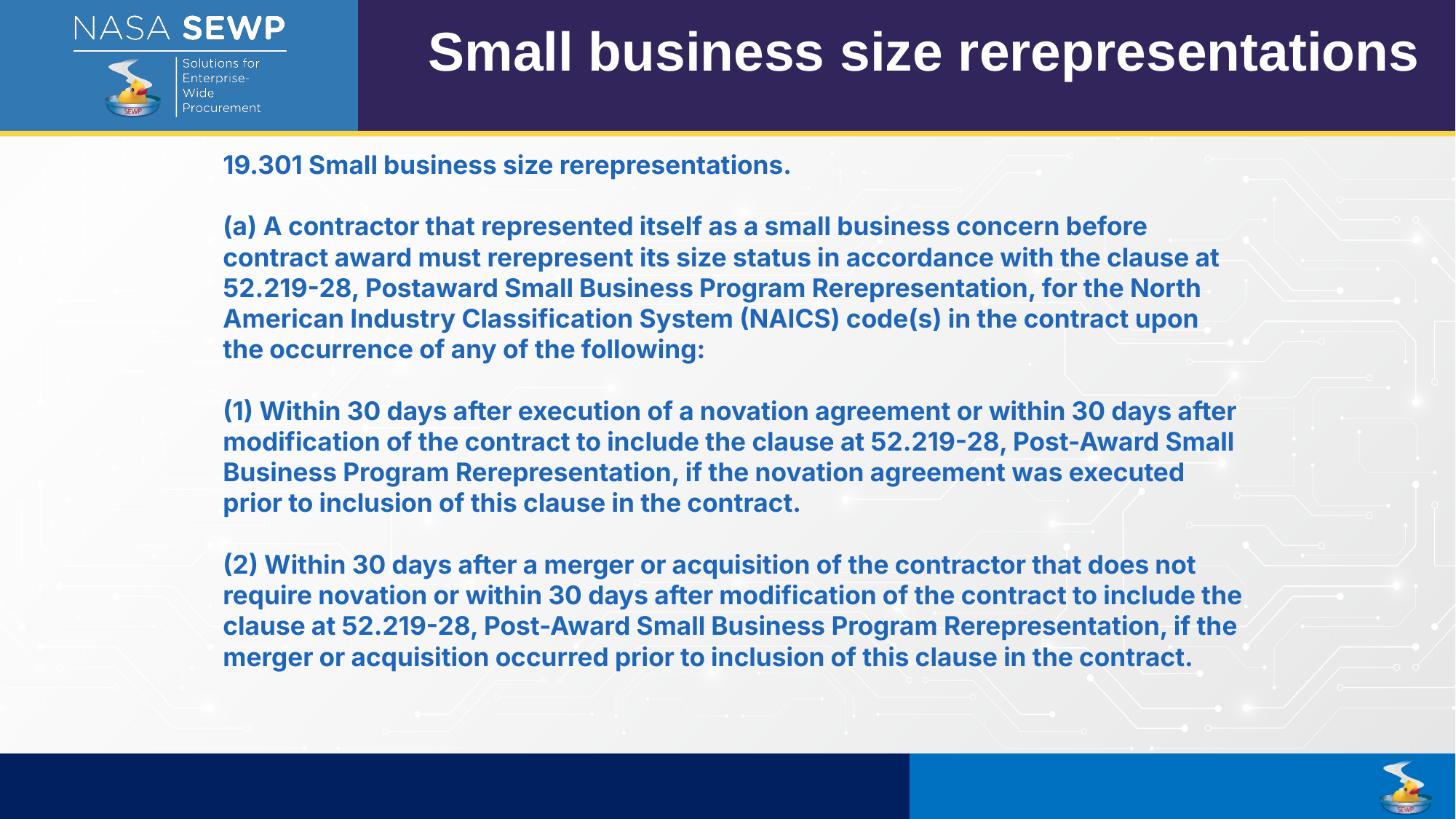

Small business size rerepresentations
19.301 Small business size rerepresentations.

(a) A contractor that represented itself as a small business concern before contract award must rerepresent its size status in accordance with the clause at 52.219-28, Postaward Small Business Program Rerepresentation, for the North American Industry Classification System (NAICS) code(s) in the contract upon the occurrence of any of the following:

(1) Within 30 days after execution of a novation agreement or within 30 days after modification of the contract to include the clause at 52.219-28, Post-Award Small Business Program Rerepresentation, if the novation agreement was executed prior to inclusion of this clause in the contract.

(2) Within 30 days after a merger or acquisition of the contractor that does not require novation or within 30 days after modification of the contract to include the clause at 52.219-28, Post-Award Small Business Program Rerepresentation, if the merger or acquisition occurred prior to inclusion of this clause in the contract.